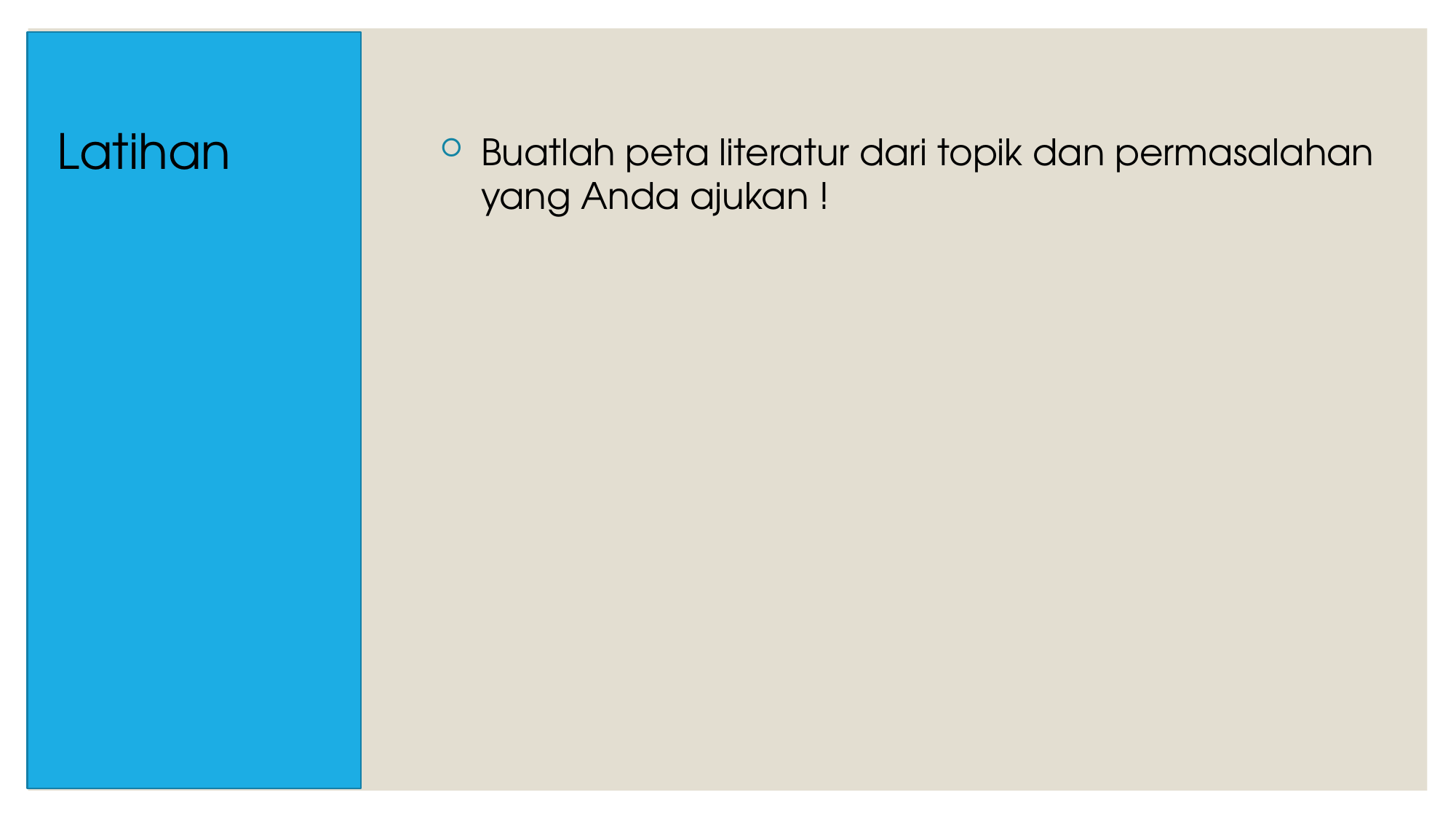

Latihan
Buatlah peta literatur dari topik dan permasalahan yang Anda ajukan !